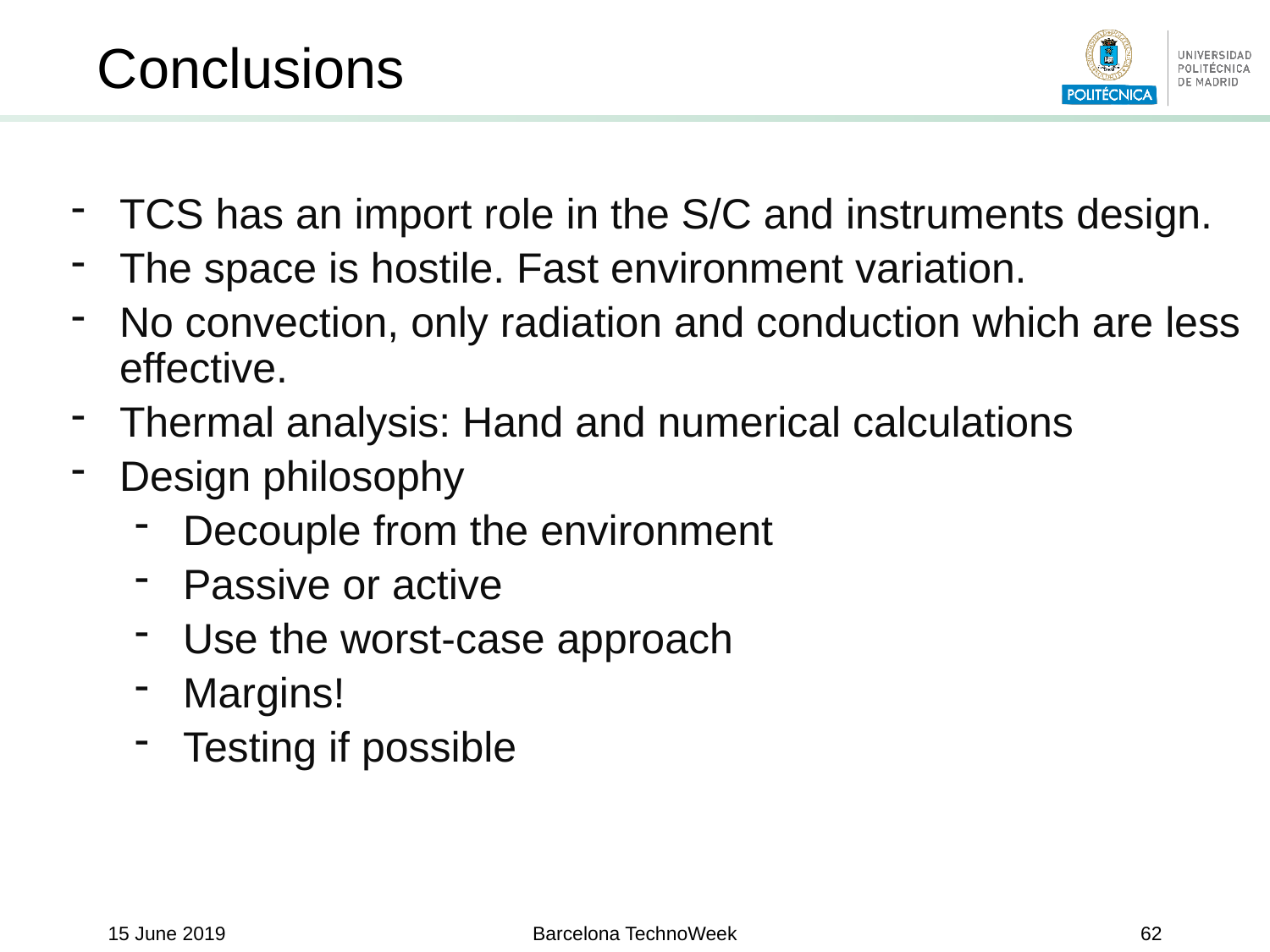

Conclusions
TCS has an import role in the S/C and instruments design.
The space is hostile. Fast environment variation.
No convection, only radiation and conduction which are less effective.
Thermal analysis: Hand and numerical calculations
Design philosophy
Decouple from the environment
Passive or active
Use the worst-case approach
Margins!
Testing if possible
15 June 2019
Barcelona TechnoWeek
62